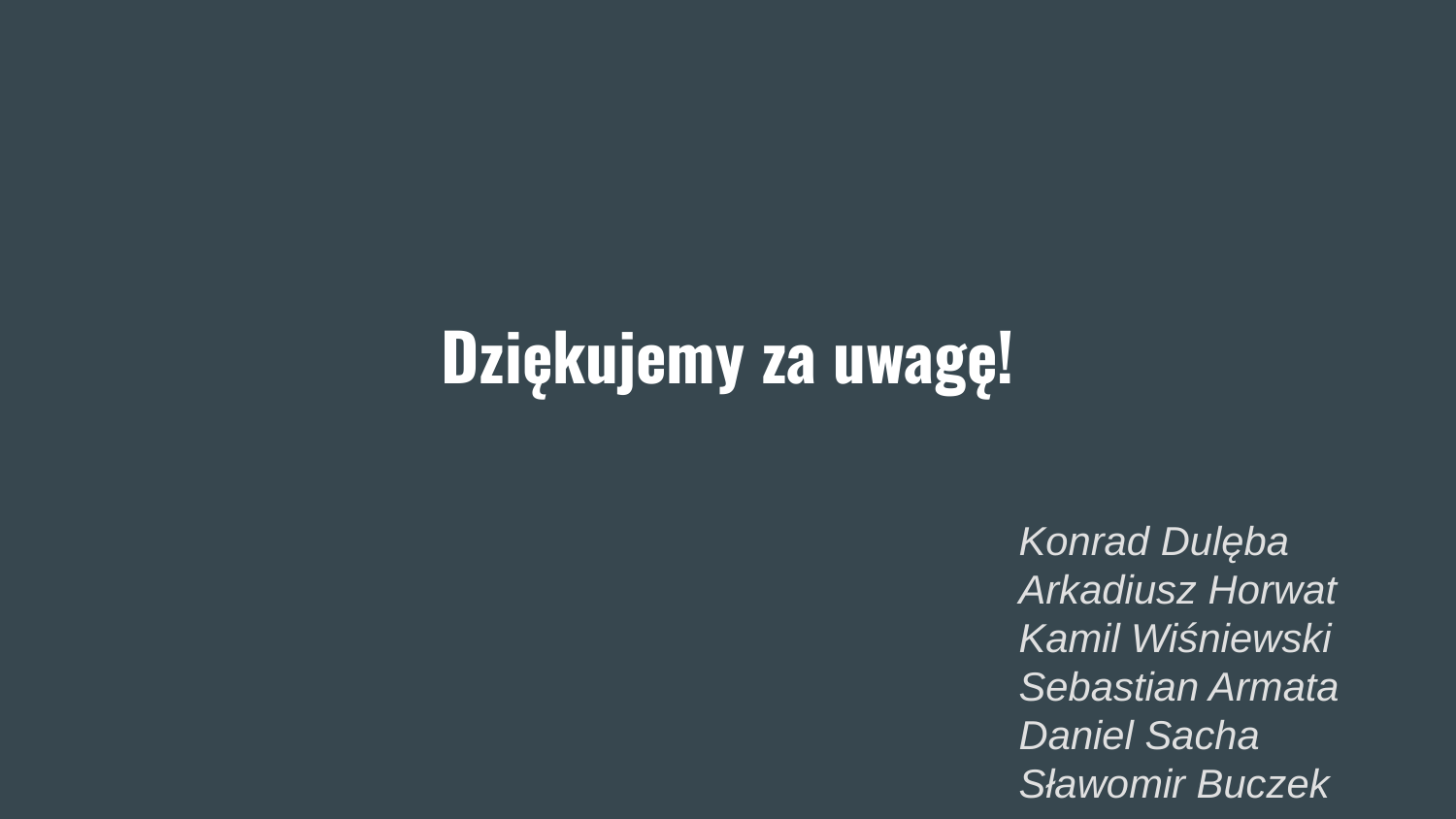

# Dziękujemy za uwagę!

Konrad Dulęba
Arkadiusz Horwat
Kamil Wiśniewski
Sebastian Armata
Daniel Sacha
Sławomir Buczek